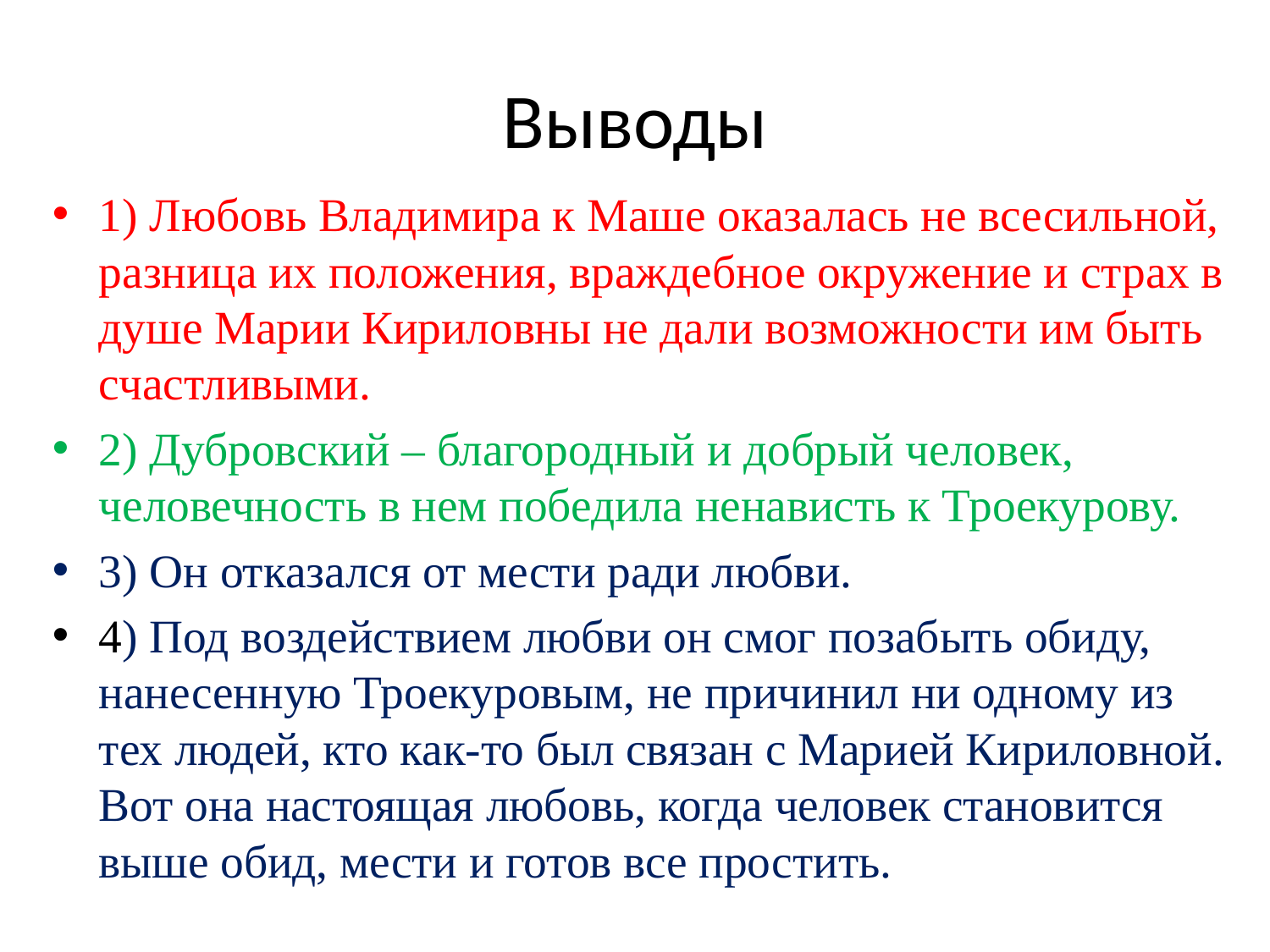

# Выводы
1) Любовь Владимира к Маше оказалась не всесильной, разница их положения, враждебное окружение и страх в душе Марии Кириловны не дали возможности им быть счастливыми.
2) Дубровский – благородный и добрый человек, человечность в нем победила ненависть к Троекурову.
3) Он отказался от мести ради любви.
4) Под воздействием любви он смог позабыть обиду, нанесенную Троекуровым, не причинил ни одному из тех людей, кто как-то был связан с Марией Кириловной. Вот она настоящая любовь, когда человек становится выше обид, мести и готов все простить.